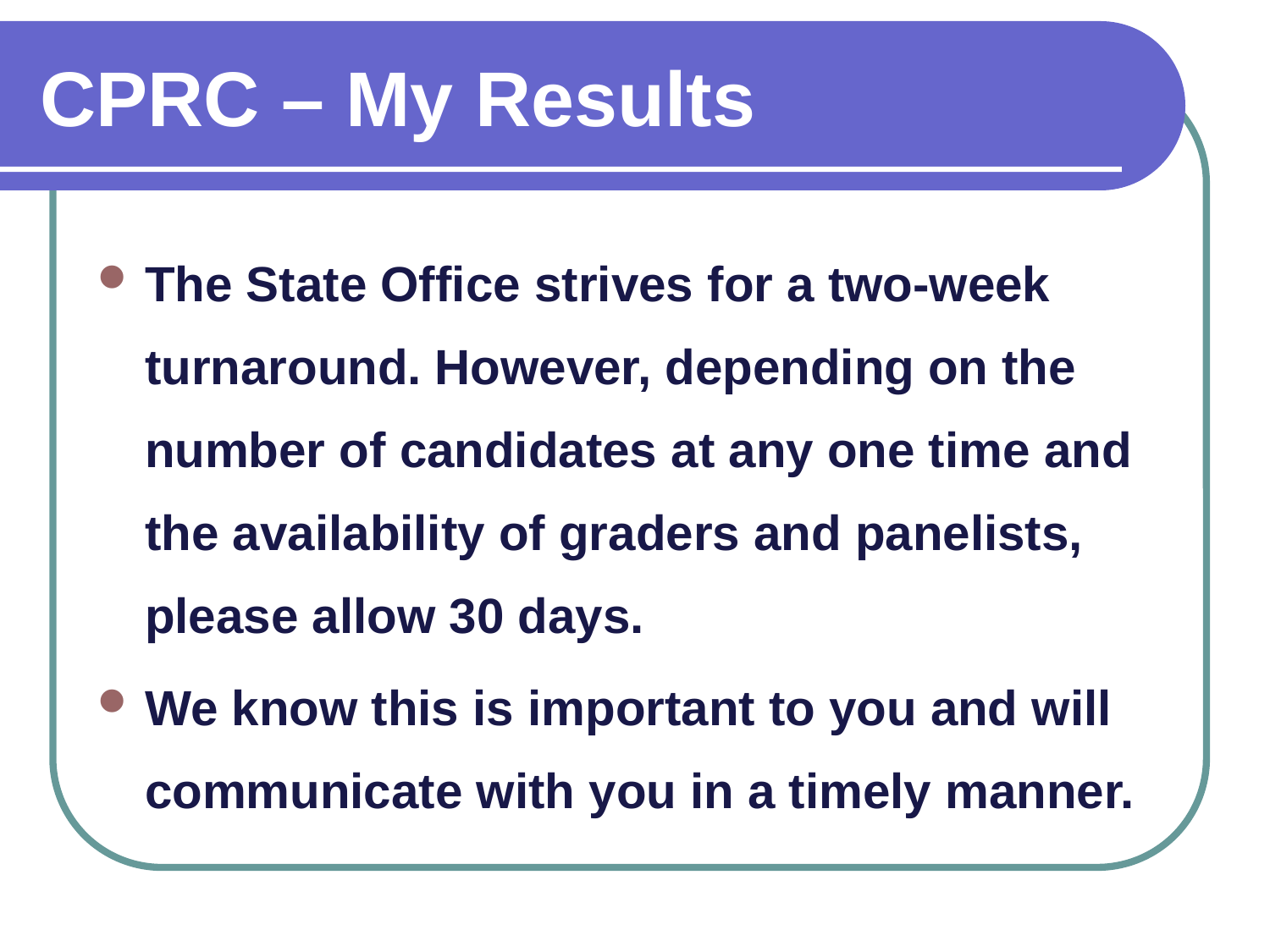

CPRC – My Results
The State Office strives for a two-week turnaround. However, depending on the number of candidates at any one time and the availability of graders and panelists, please allow 30 days.
We know this is important to you and will communicate with you in a timely manner.